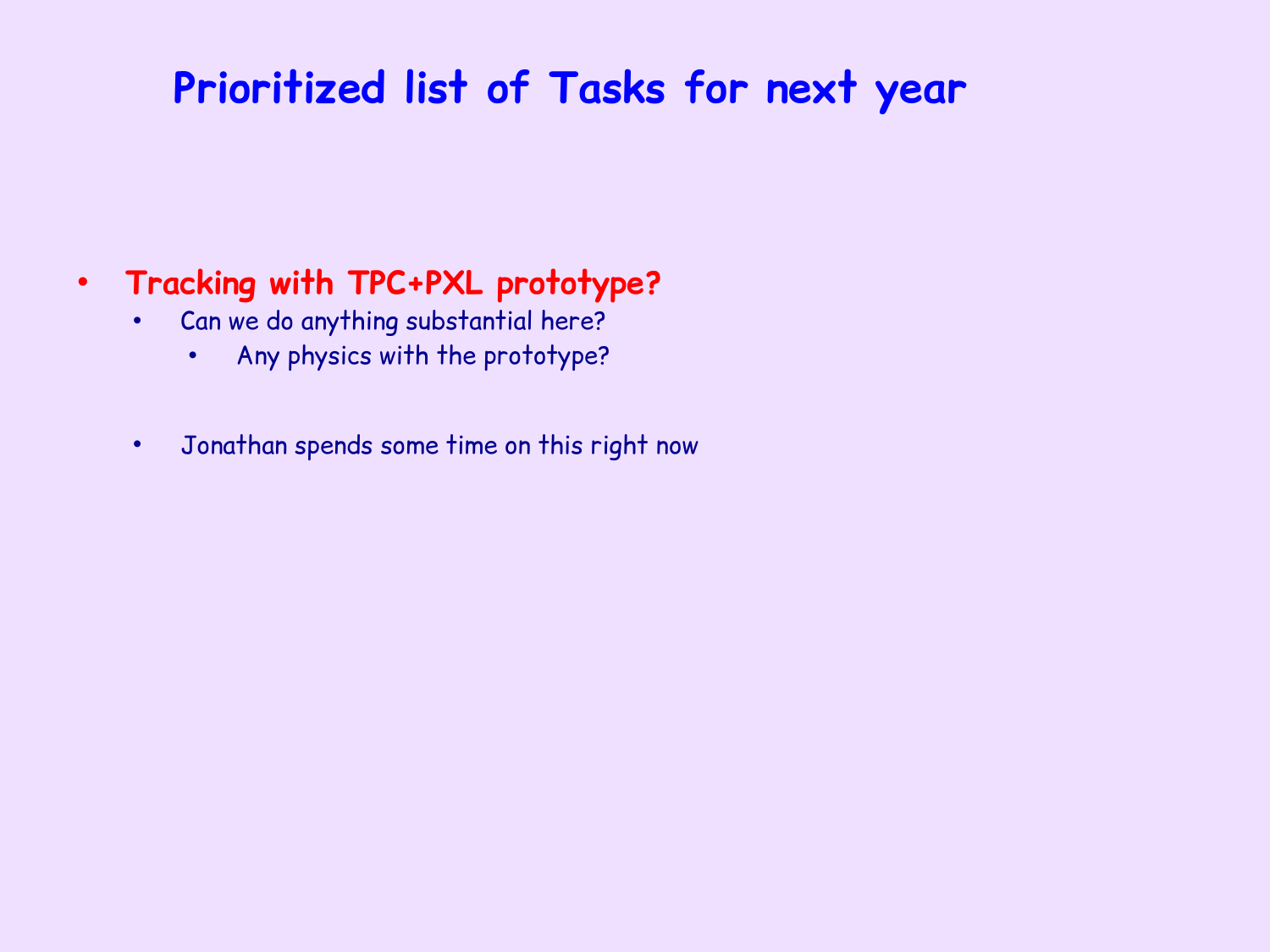

# Prioritized list of Tasks for next year
Tracking with TPC+PXL prototype?
Can we do anything substantial here?
Any physics with the prototype?

Jonathan spends some time on this right now